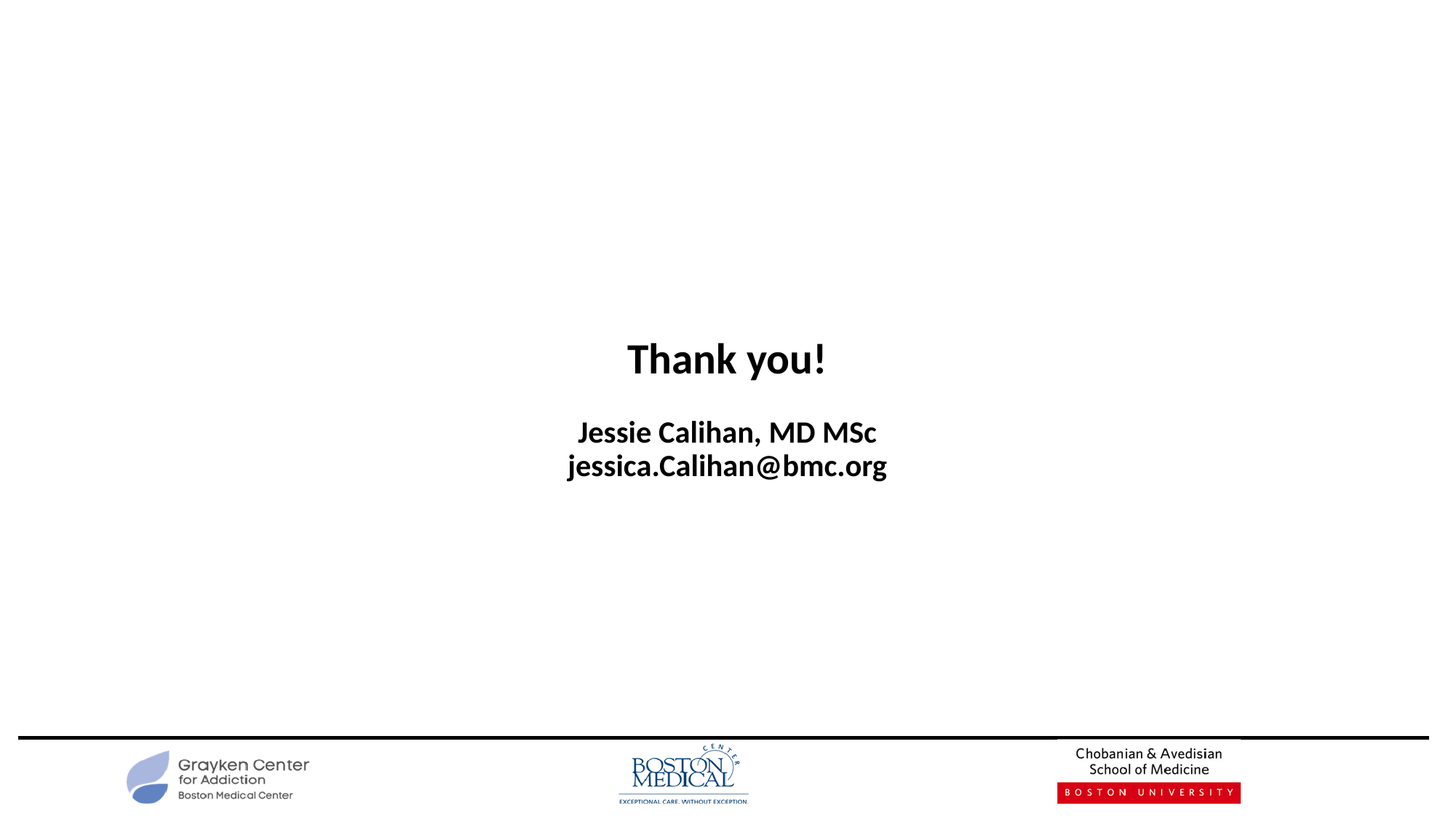

# Thank you! Jessie Calihan, MD MSc jessica.Calihan@bmc.org